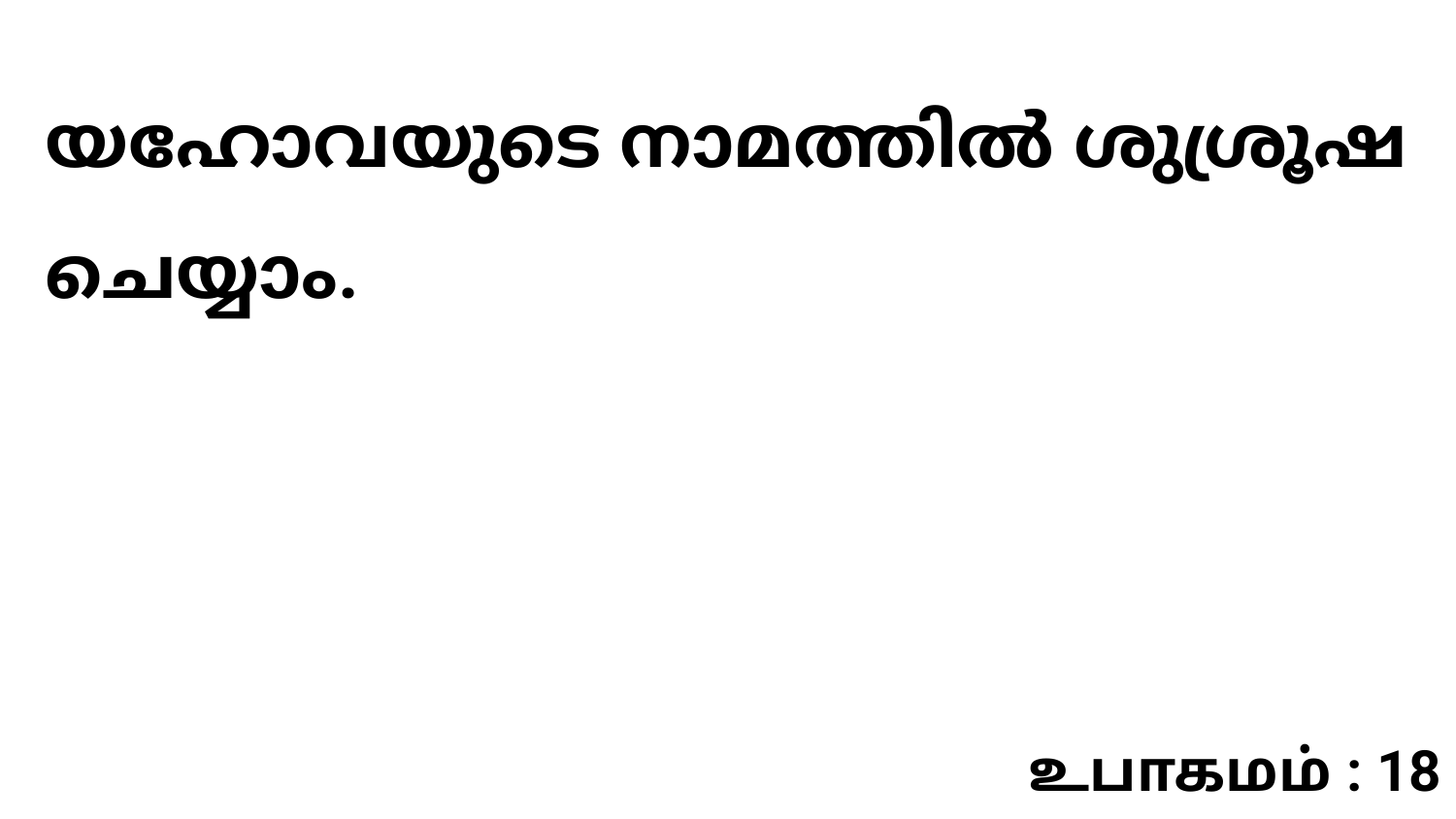

യഹോവയുടെ നാമത്തിൽ ശുശ്രൂഷ ചെയ്യാം.
உபாகமம் : 18